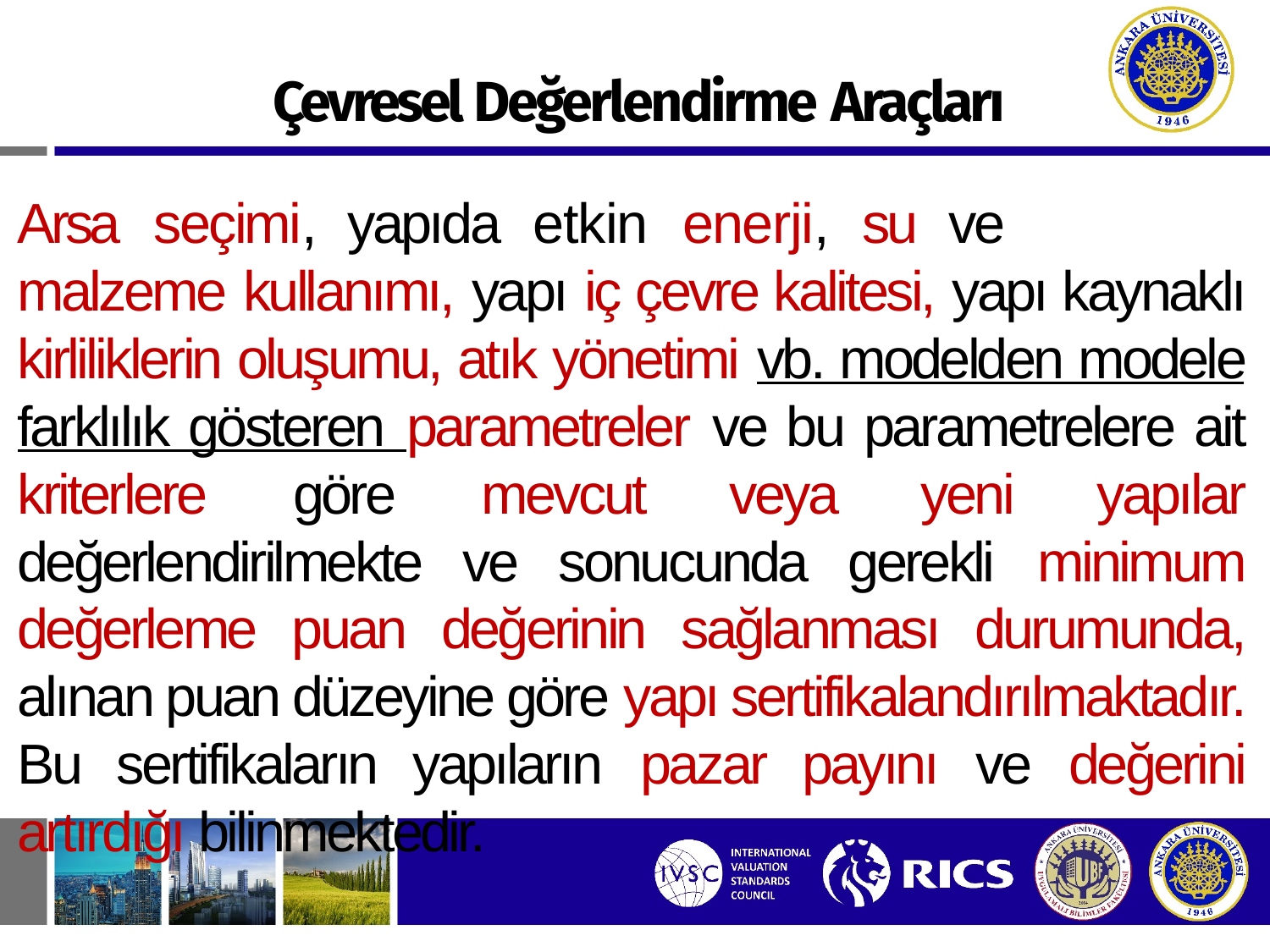

Çevresel Değerlendirme Araçları

Arsa	seçimi,	yapıda	etkin	enerji,	su	ve	malzeme kullanımı, yapı iç çevre kalitesi, yapı kaynaklı kirliliklerin oluşumu, atık yönetimi vb. modelden modele farklılık gösteren parametreler ve bu parametrelere ait kriterlere göre mevcut veya yeni yapılar değerlendirilmekte ve sonucunda gerekli minimum değerleme puan değerinin sağlanması durumunda, alınan puan düzeyine göre yapı sertifikalandırılmaktadır. Bu sertifikaların yapıların pazar payını ve değerini artırdığı bilinmektedir.